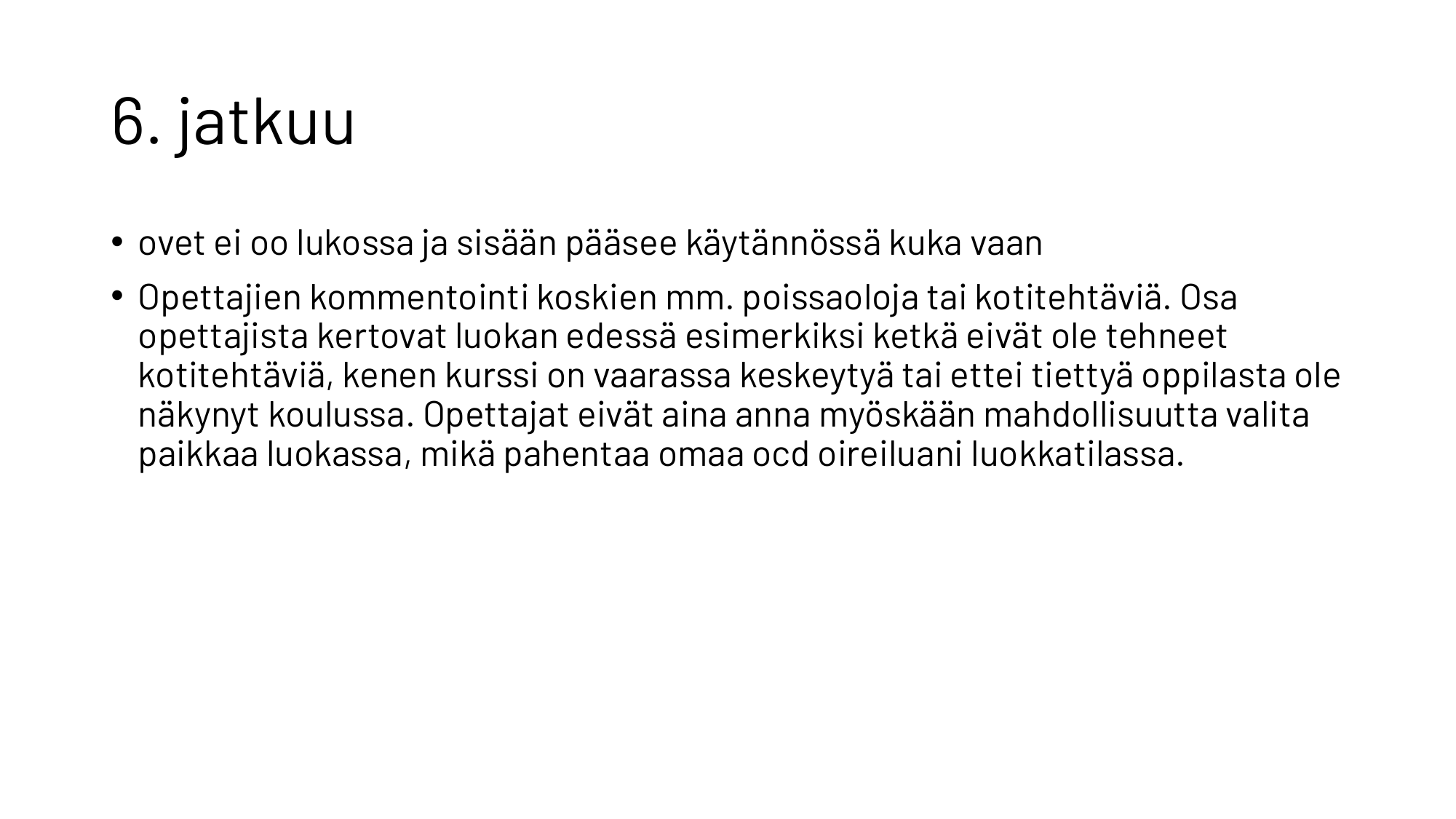

# 6. jatkuu
ovet ei oo lukossa ja sisään pääsee käytännössä kuka vaan
Opettajien kommentointi koskien mm. poissaoloja tai kotitehtäviä. Osa opettajista kertovat luokan edessä esimerkiksi ketkä eivät ole tehneet kotitehtäviä, kenen kurssi on vaarassa keskeytyä tai ettei tiettyä oppilasta ole näkynyt koulussa. Opettajat eivät aina anna myöskään mahdollisuutta valita paikkaa luokassa, mikä pahentaa omaa ocd oireiluani luokkatilassa.